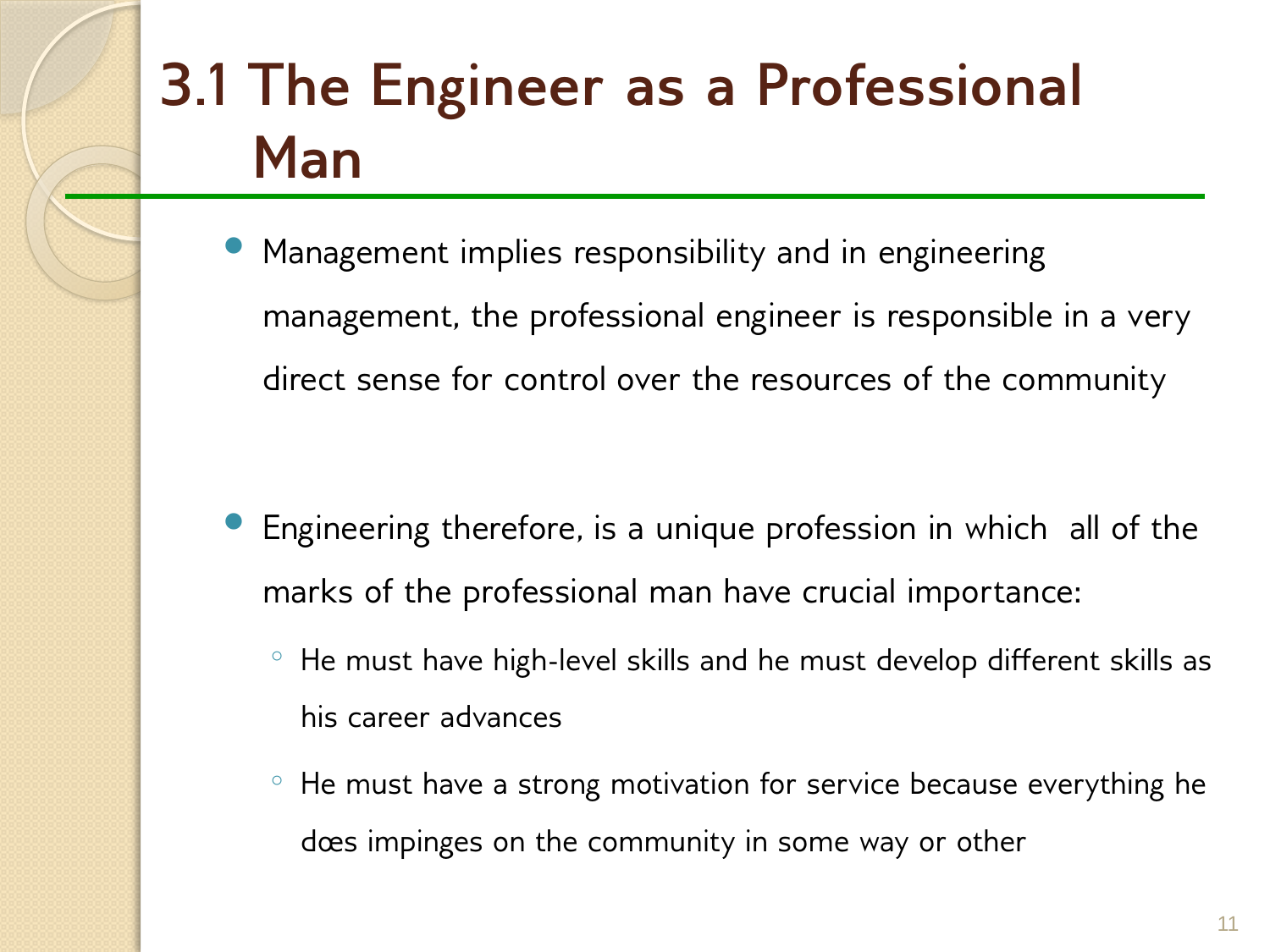

# 3.1 The Engineer as a Professional Man
Management implies responsibility and in engineering management, the professional engineer is responsible in a very direct sense for control over the resources of the community

Engineering therefore, is a unique profession in which  all of the marks of the professional man have crucial importance:
He must have high-level skills and he must develop different skills as his career advances
He must have a strong motivation for service because everything he does impinges on the community in some way or other

11